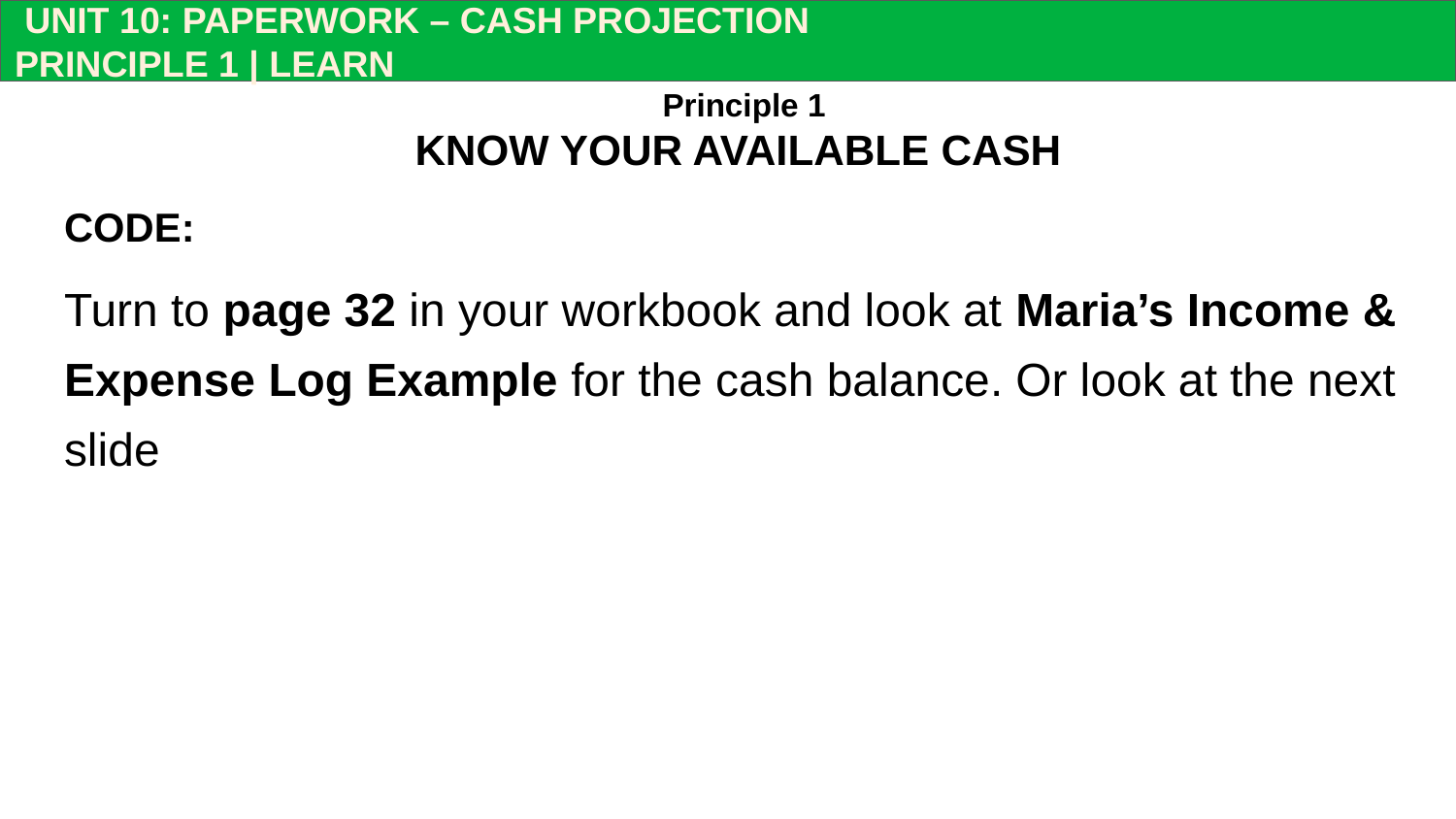

UNIT 10: PAPERWORK – CASH PROJECTION			     	    PRINCIPLE 1 | LEARN
Principle 1
KNOW YOUR AVAILABLE CASH
CODE:
Turn to page 32 in your workbook and look at Maria’s Income & Expense Log Example for the cash balance. Or look at the next slide